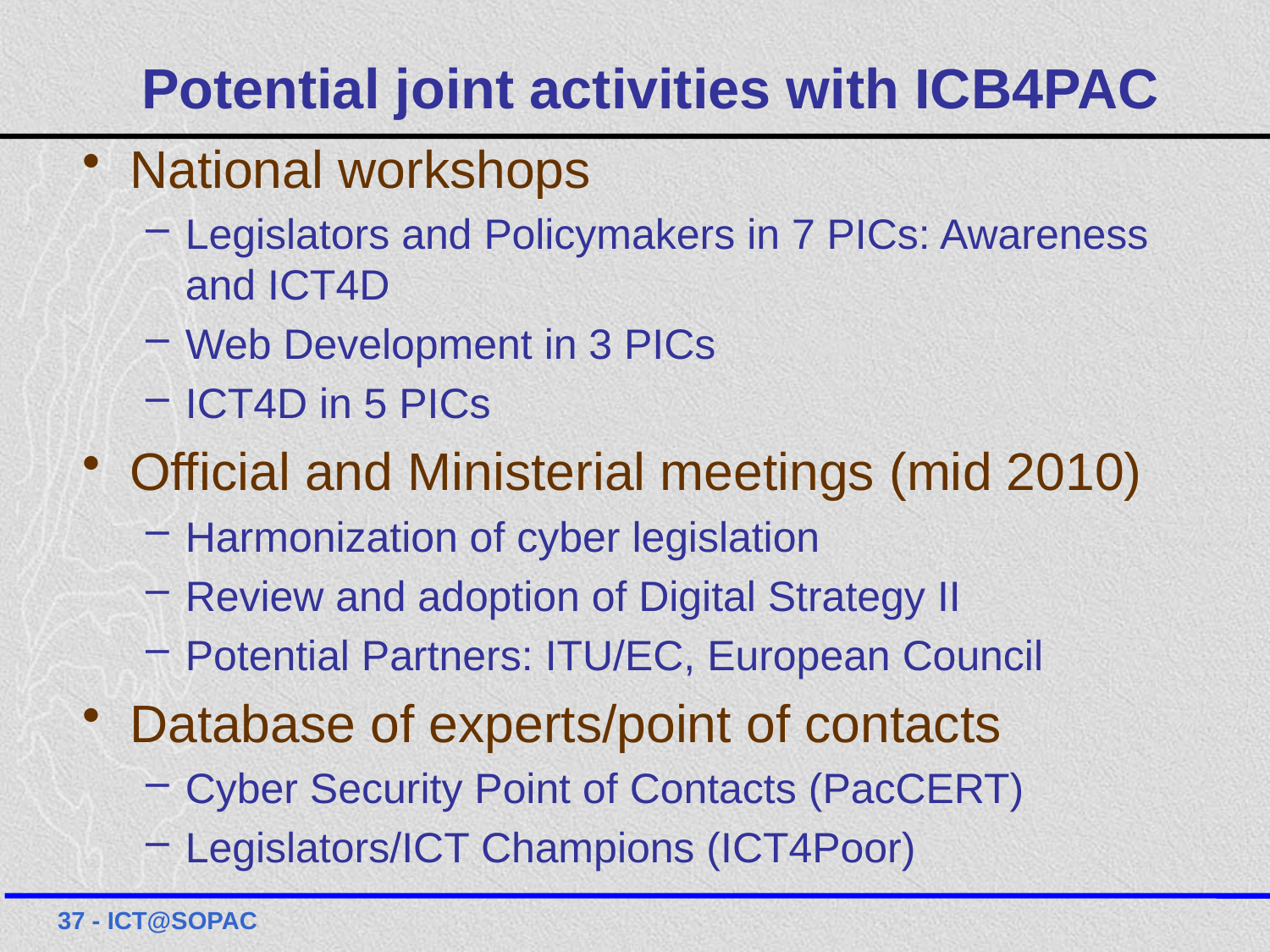

# Potential joint activities with ICB4PAC
National workshops
Legislators and Policymakers in 7 PICs: Awareness and ICT4D
Web Development in 3 PICs
ICT4D in 5 PICs
Official and Ministerial meetings (mid 2010)
Harmonization of cyber legislation
Review and adoption of Digital Strategy II
Potential Partners: ITU/EC, European Council
Database of experts/point of contacts
Cyber Security Point of Contacts (PacCERT)
Legislators/ICT Champions (ICT4Poor)

37 - ICT@SOPAC